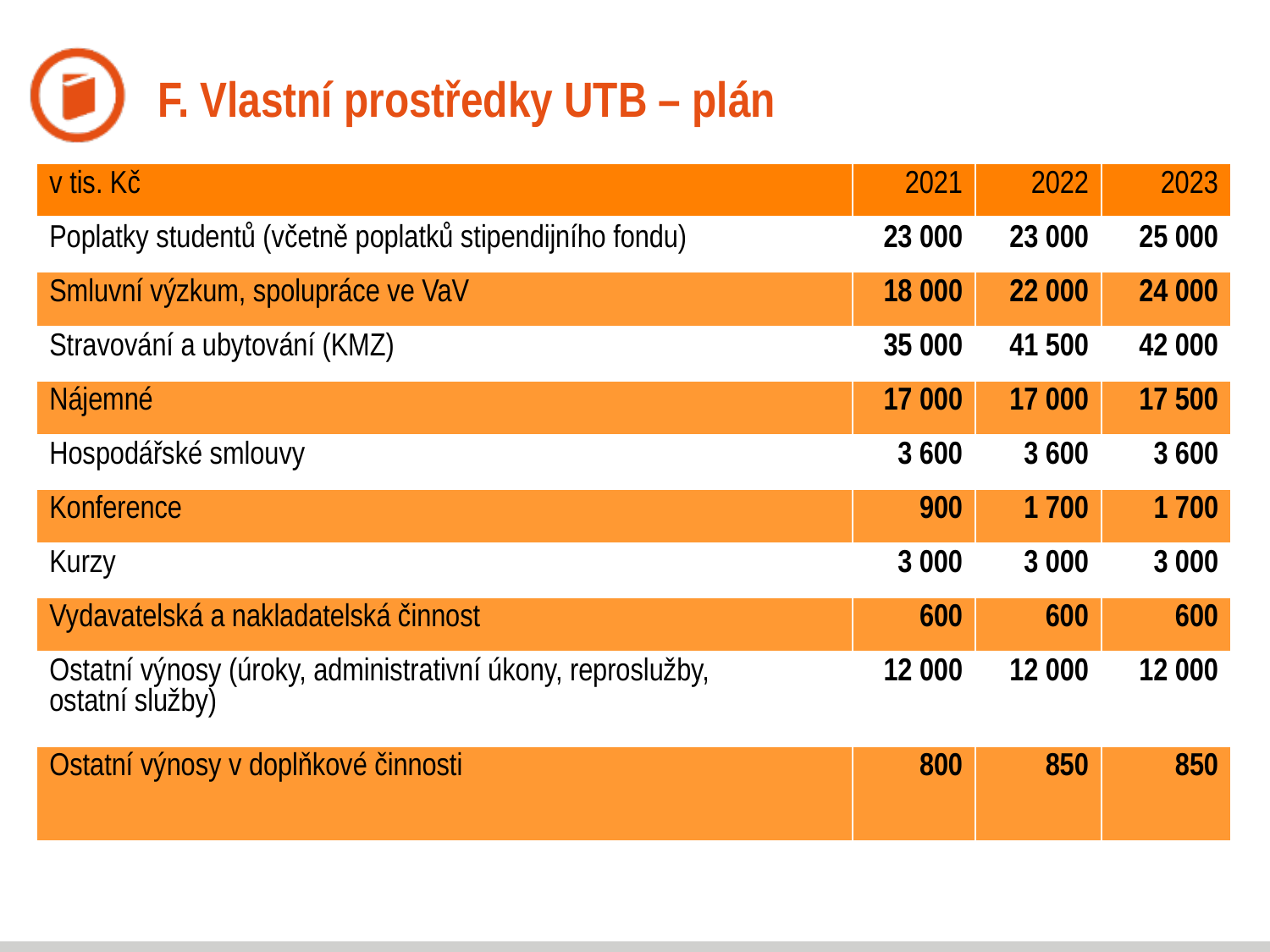

# F. Vlastní prostředky UTB – plán
| v tis. Kč | 2021 | 2022 | 2023 |
| --- | --- | --- | --- |
| Poplatky studentů (včetně poplatků stipendijního fondu) | 23 000 | 23 000 | 25 000 |
| Smluvní výzkum, spolupráce ve VaV | 18 000 | 22 000 | 24 000 |
| Stravování a ubytování (KMZ) | 35 000 | 41 500 | 42 000 |
| Nájemné | 17 000 | 17 000 | 17 500 |
| Hospodářské smlouvy | 3 600 | 3 600 | 3 600 |
| Konference | 900 | 1 700 | 1 700 |
| Kurzy | 3 000 | 3 000 | 3 000 |
| Vydavatelská a nakladatelská činnost | 600 | 600 | 600 |
| Ostatní výnosy (úroky, administrativní úkony, reproslužby, ostatní služby) | 12 000 | 12 000 | 12 000 |
| Ostatní výnosy v doplňkové činnosti | 800 | 850 | 850 |